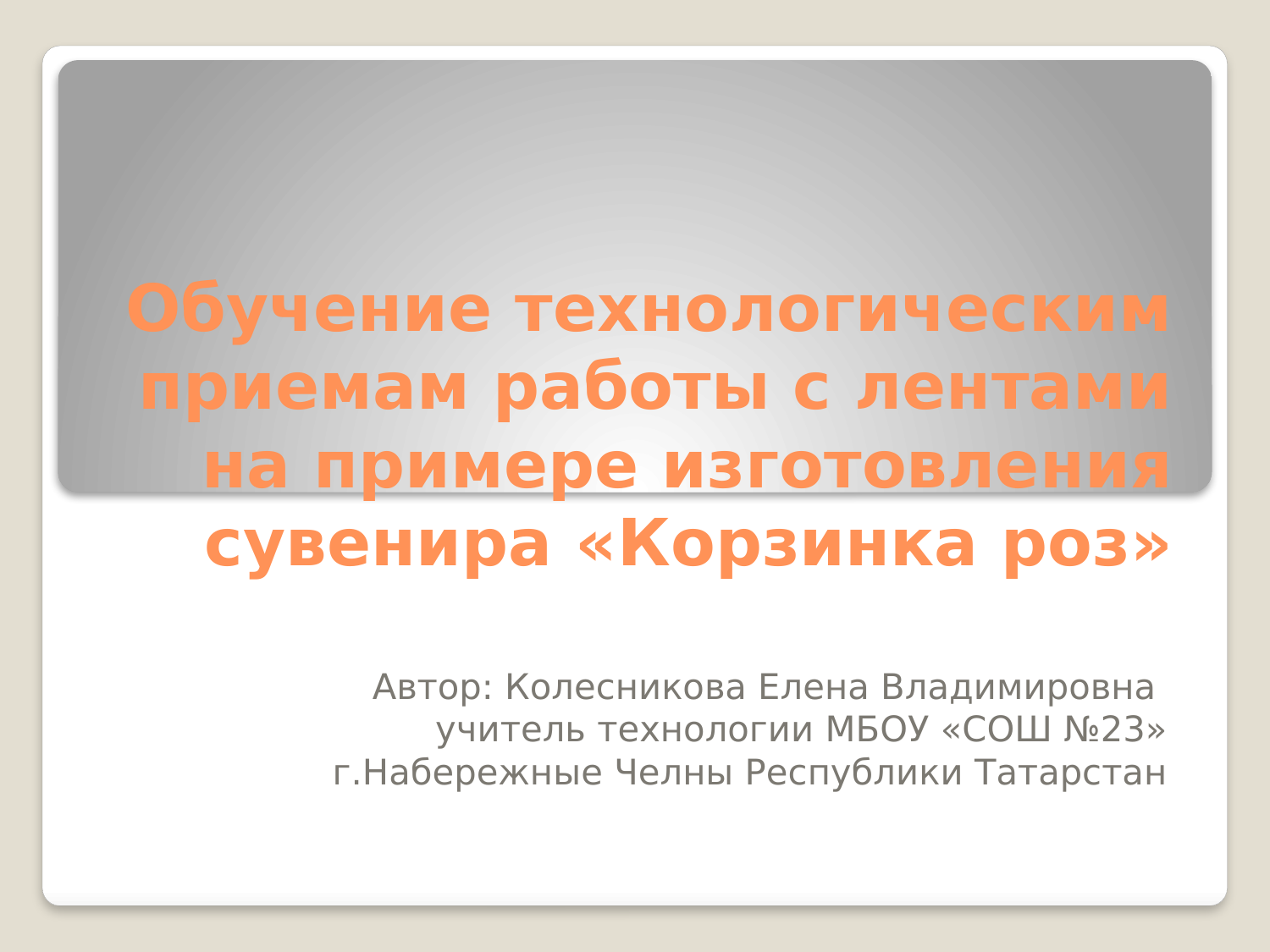

# Обучение технологическим приемам работы с лентами на примере изготовления сувенира «Корзинка роз»
Автор: Колесникова Елена Владимировна
учитель технологии МБОУ «СОШ №23»
 г.Набережные Челны Республики Татарстан